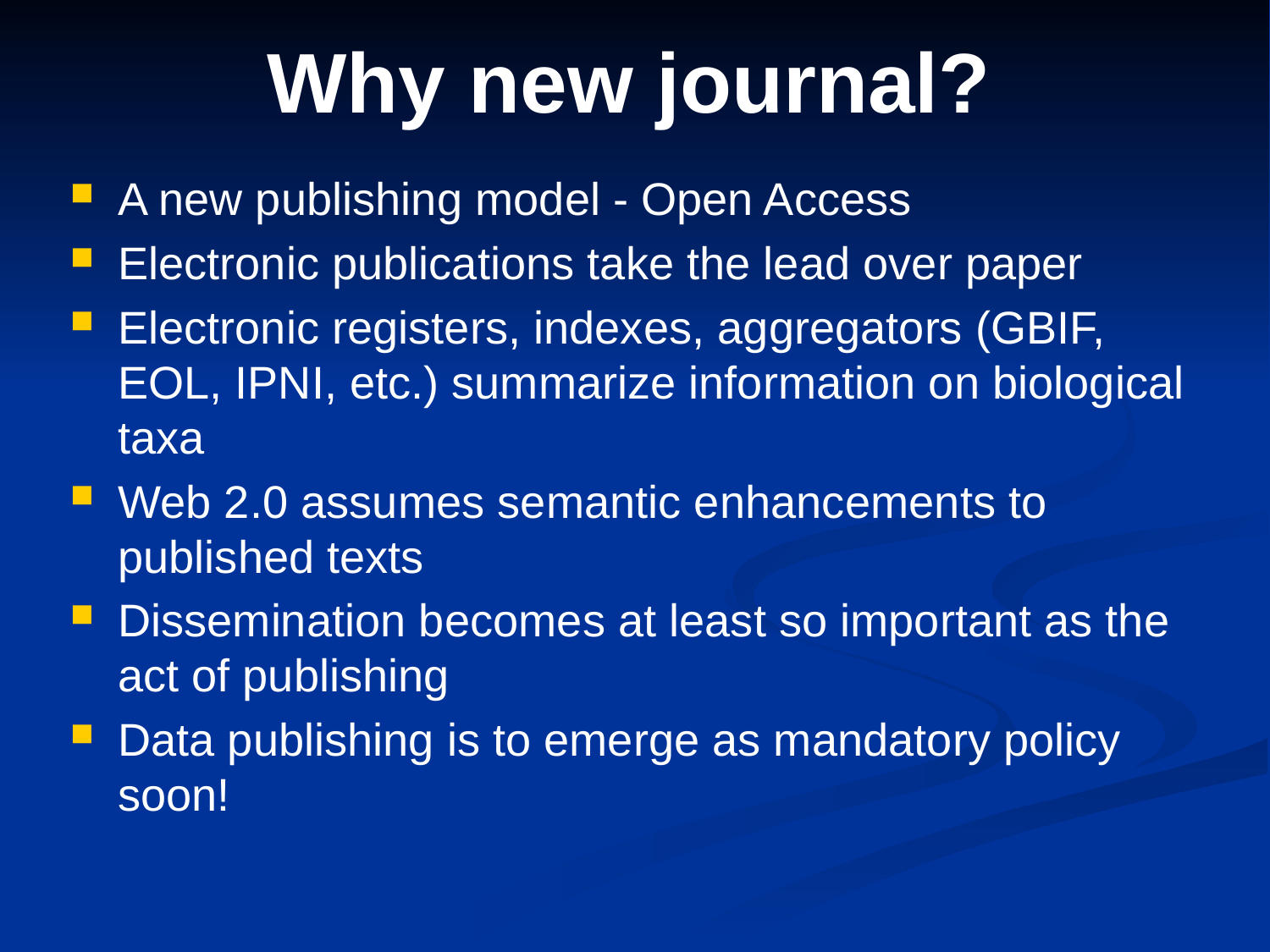

# Why new journal?
A new publishing model - Open Access
Electronic publications take the lead over paper
Electronic registers, indexes, aggregators (GBIF, EOL, IPNI, etc.) summarize information on biological taxa
Web 2.0 assumes semantic enhancements to published texts
Dissemination becomes at least so important as the act of publishing
Data publishing is to emerge as mandatory policy soon!